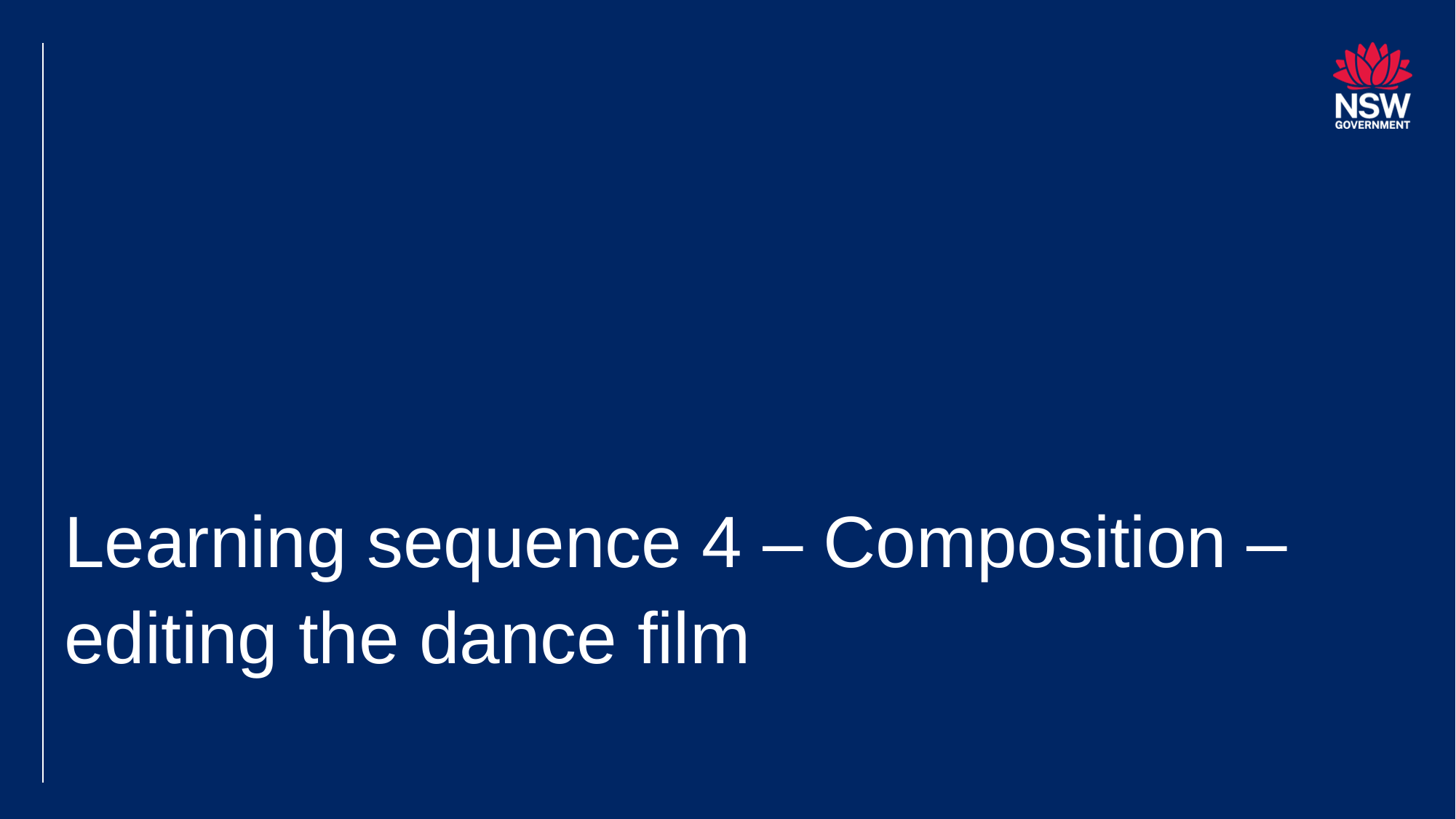

# Learning sequence 4 – Composition –editing the dance film